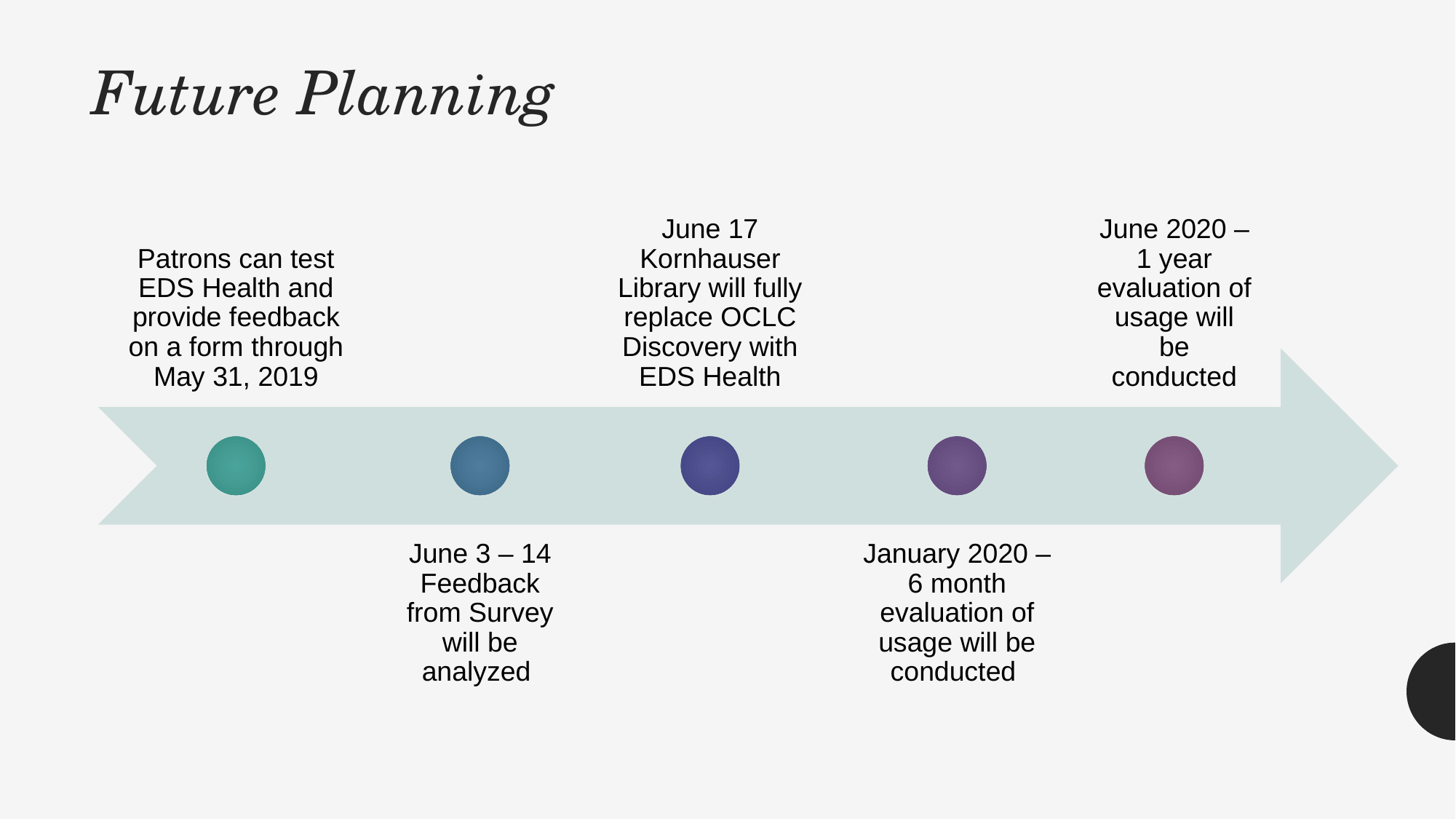

# Future Planning
Patrons can test EDS Health and provide feedback on a form through May 31, 2019
June 3 – 14 Feedback from Survey will be analyzed
June 17 Kornhauser Library will fully replace OCLC Discovery with EDS Health
January 2020 – 6 month evaluation of usage will be conducted
June 2020 – 1 year evaluation of usage will be conducted